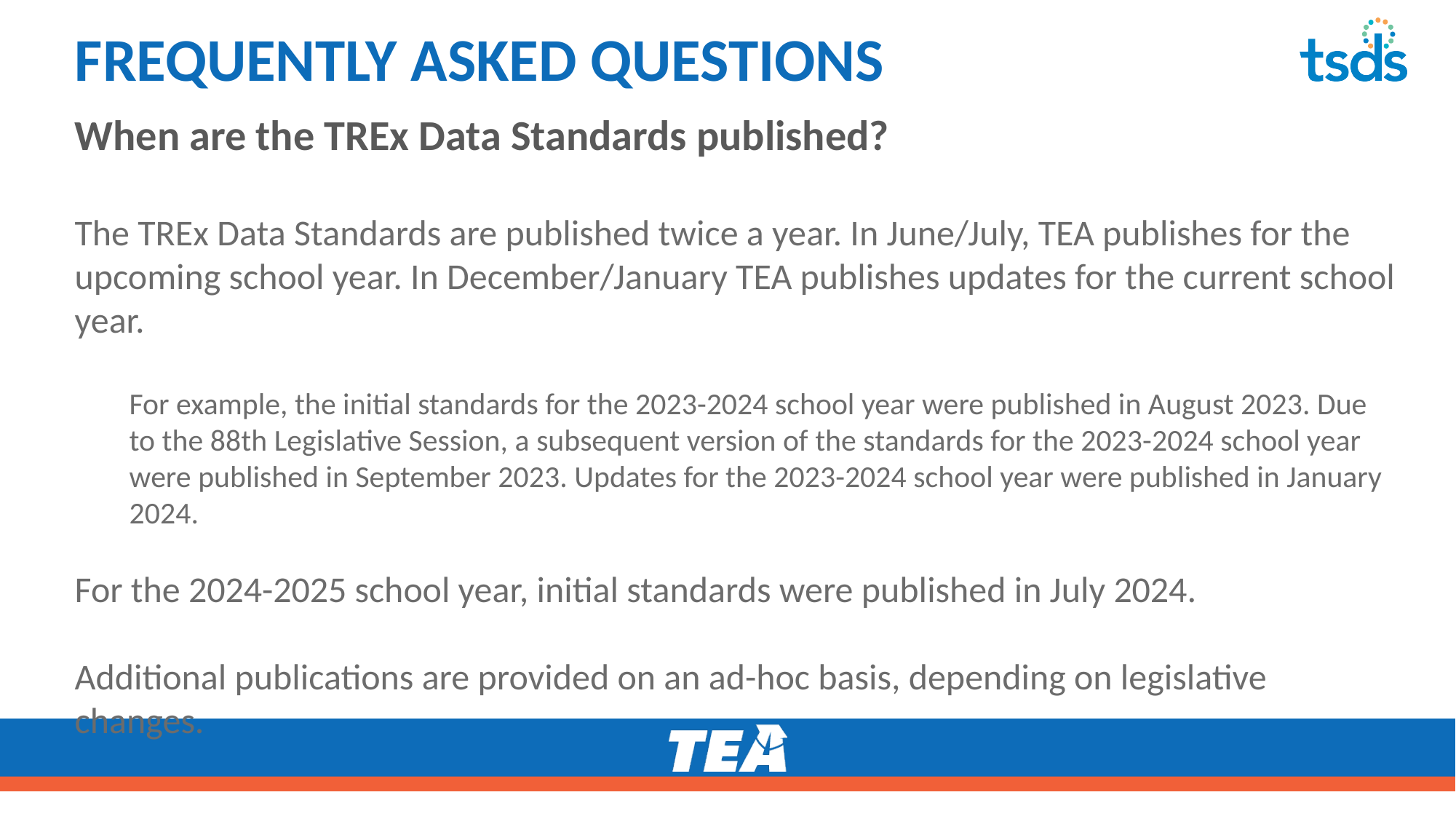

# FREQUENTLY ASKED QUESTIONS
When are the TREx Data Standards published?

The TREx Data Standards are published twice a year. In June/July, TEA publishes for the upcoming school year. In December/January TEA publishes updates for the current school year.

For example, the initial standards for the 2023-2024 school year were published in August 2023. Due to the 88th Legislative Session, a subsequent version of the standards for the 2023-2024 school year were published in September 2023. Updates for the 2023-2024 school year were published in January 2024.

For the 2024-2025 school year, initial standards were published in July 2024.

Additional publications are provided on an ad-hoc basis, depending on legislative changes.